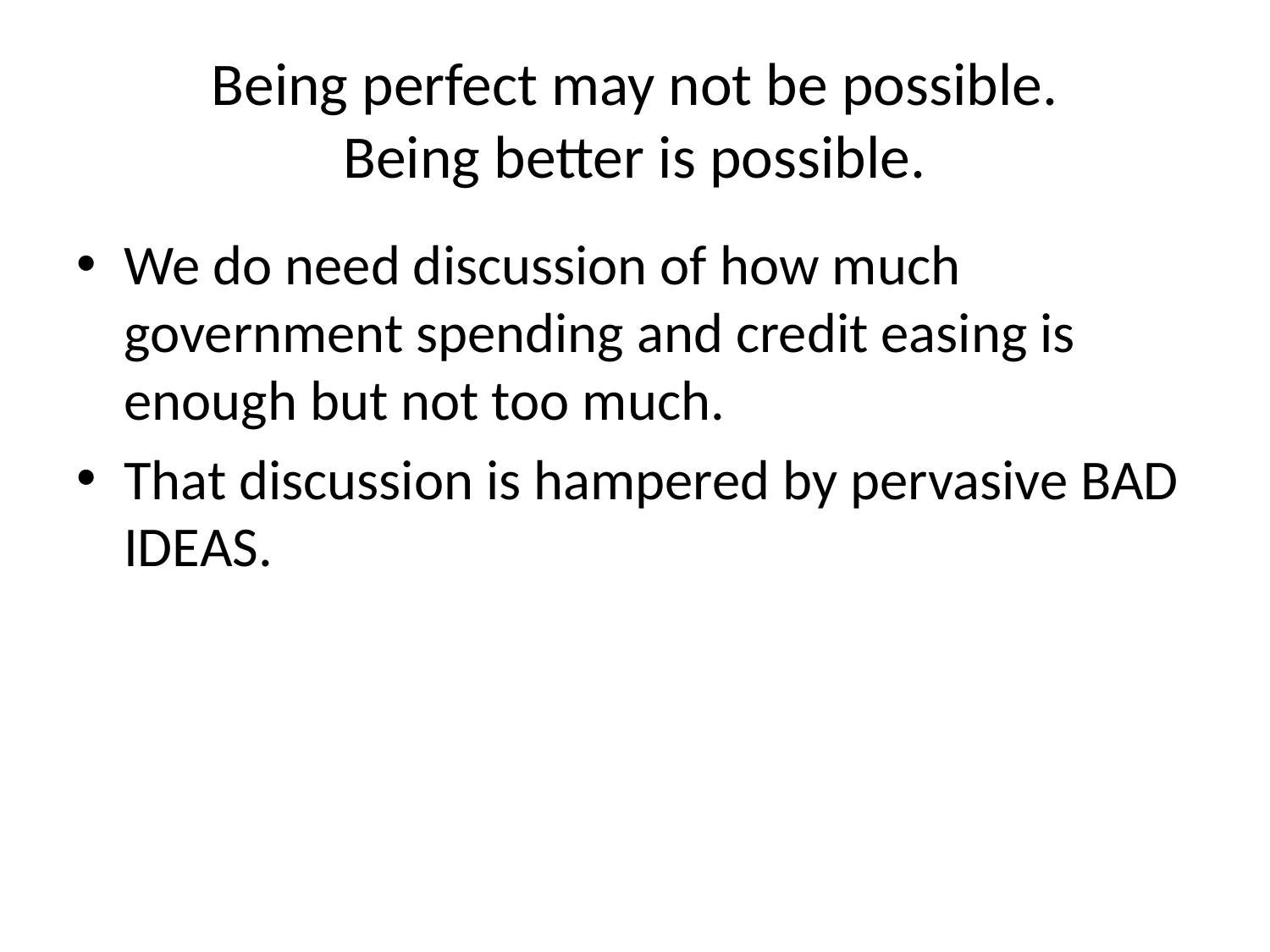

# Being perfect may not be possible. Being better is possible.
We do need discussion of how much government spending and credit easing is enough but not too much.
That discussion is hampered by pervasive BAD IDEAS.